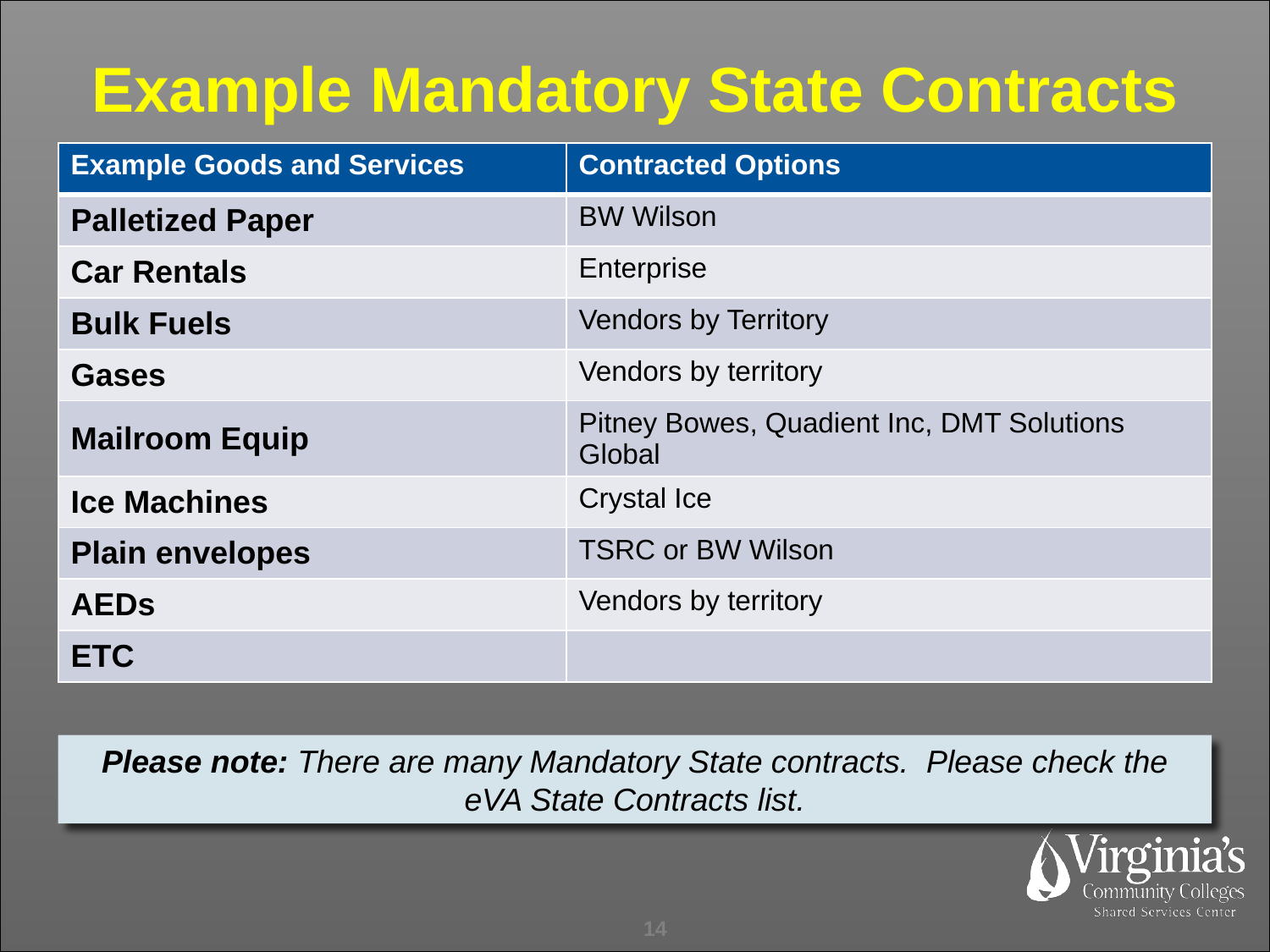

Example Mandatory State Contracts
| Example Goods and Services | Contracted Options |
| --- | --- |
| Palletized Paper | BW Wilson |
| Car Rentals | Enterprise |
| Bulk Fuels | Vendors by Territory |
| Gases | Vendors by territory |
| Mailroom Equip | Pitney Bowes, Quadient Inc, DMT Solutions Global |
| Ice Machines | Crystal Ice |
| Plain envelopes | TSRC or BW Wilson |
| AEDs | Vendors by territory |
| ETC |  |
Please note: There are many Mandatory State contracts.  Please check the eVA State Contracts list.